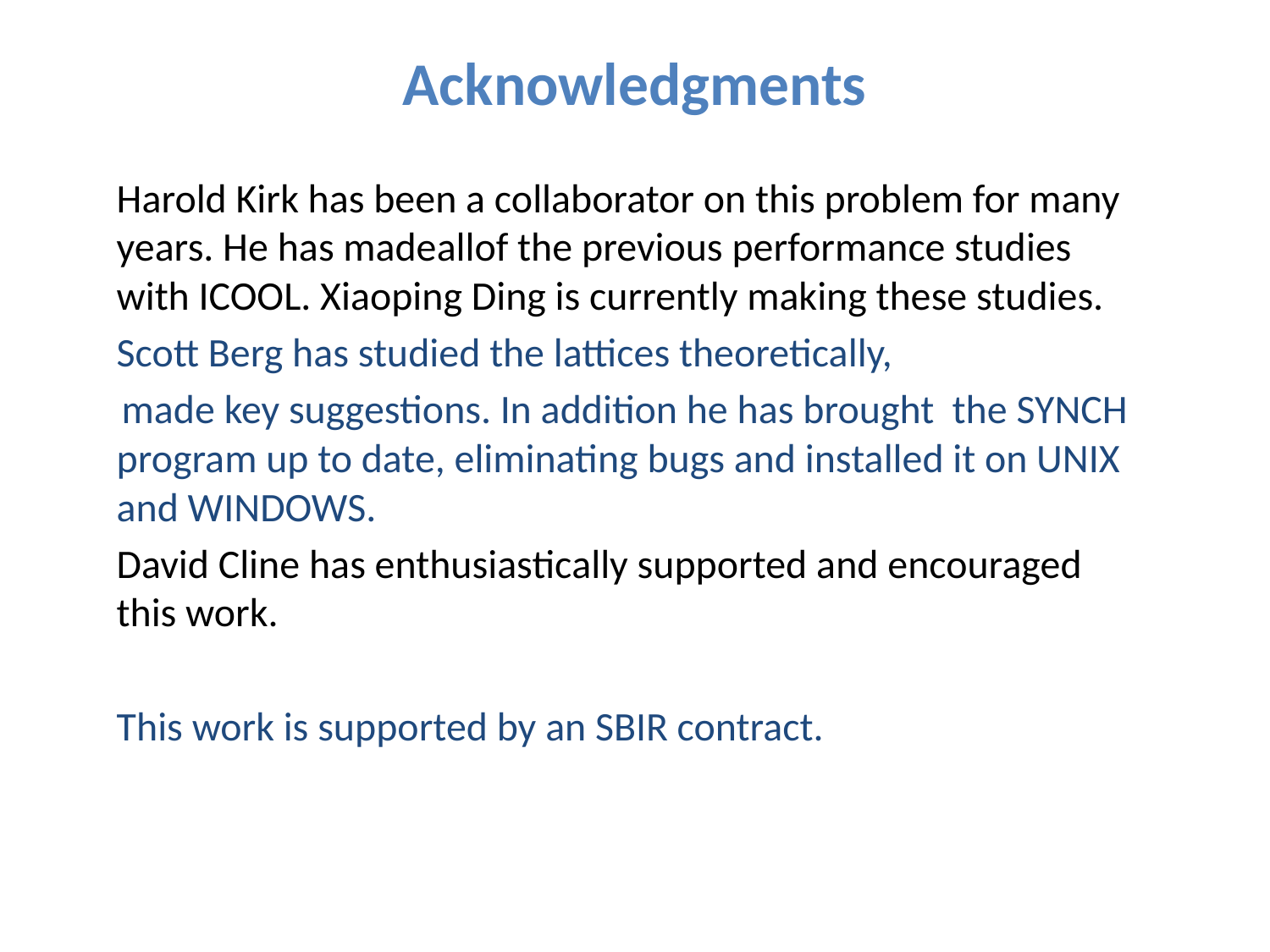

# Acknowledgments
 	Harold Kirk has been a collaborator on this problem for many years. He has madeallof the previous performance studies with ICOOL. Xiaoping Ding is currently making these studies.
	Scott Berg has studied the lattices theoretically,
     made key suggestions. In addition he has brought  the SYNCH program up to date, eliminating bugs and installed it on UNIX and WINDOWS.
	David Cline has enthusiastically supported and encouraged this work.

	This work is supported by an SBIR contract.